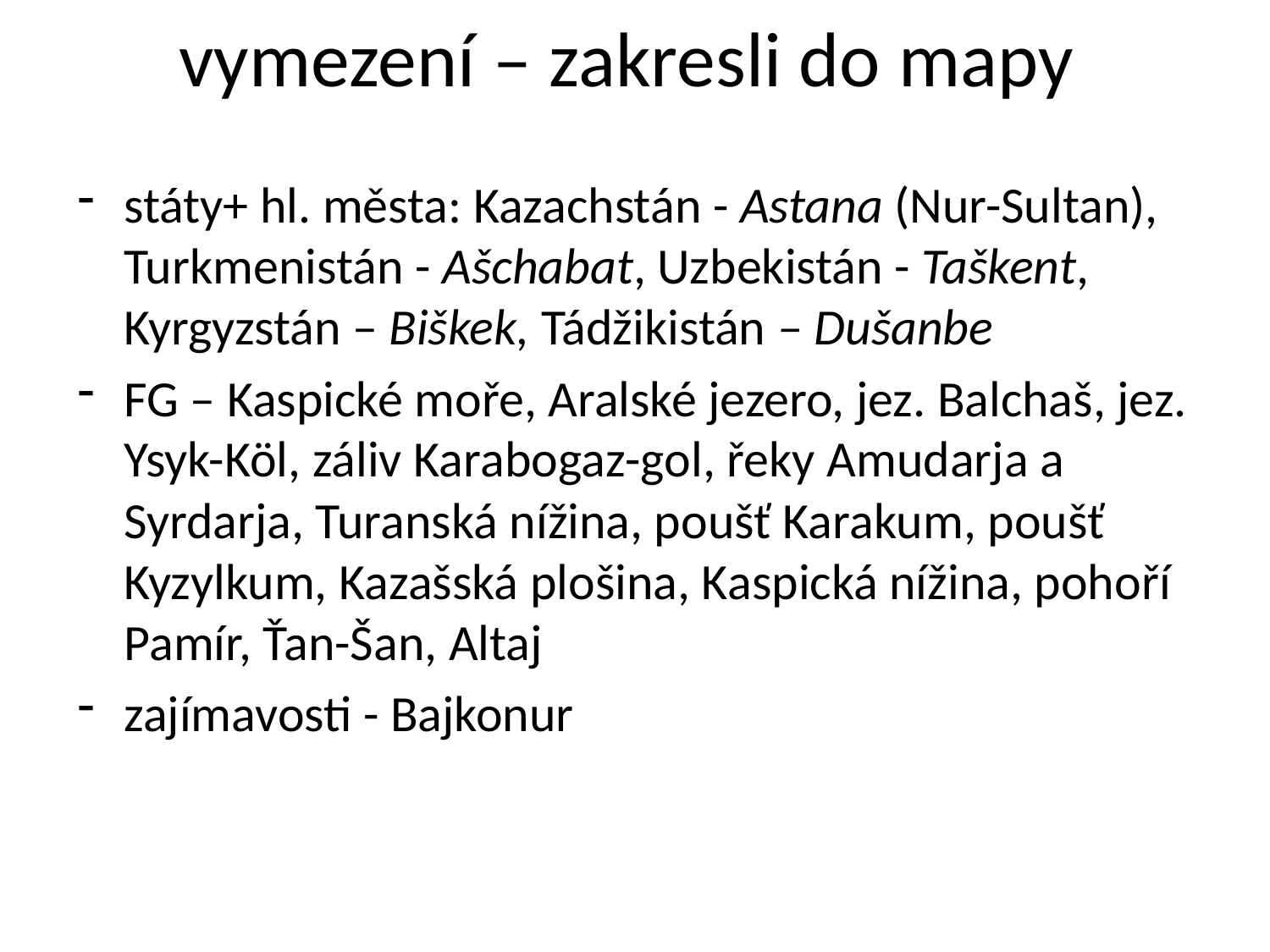

# vymezení – zakresli do mapy
státy+ hl. města: Kazachstán - Astana (Nur-Sultan), Turkmenistán - Ašchabat, Uzbekistán - Taškent, Kyrgyzstán – Biškek, Tádžikistán – Dušanbe
FG – Kaspické moře, Aralské jezero, jez. Balchaš, jez. Ysyk-Köl, záliv Karabogaz-gol, řeky Amudarja a Syrdarja, Turanská nížina, poušť Karakum, poušť Kyzylkum, Kazašská plošina, Kaspická nížina, pohoří Pamír, Ťan-Šan, Altaj
zajímavosti - Bajkonur